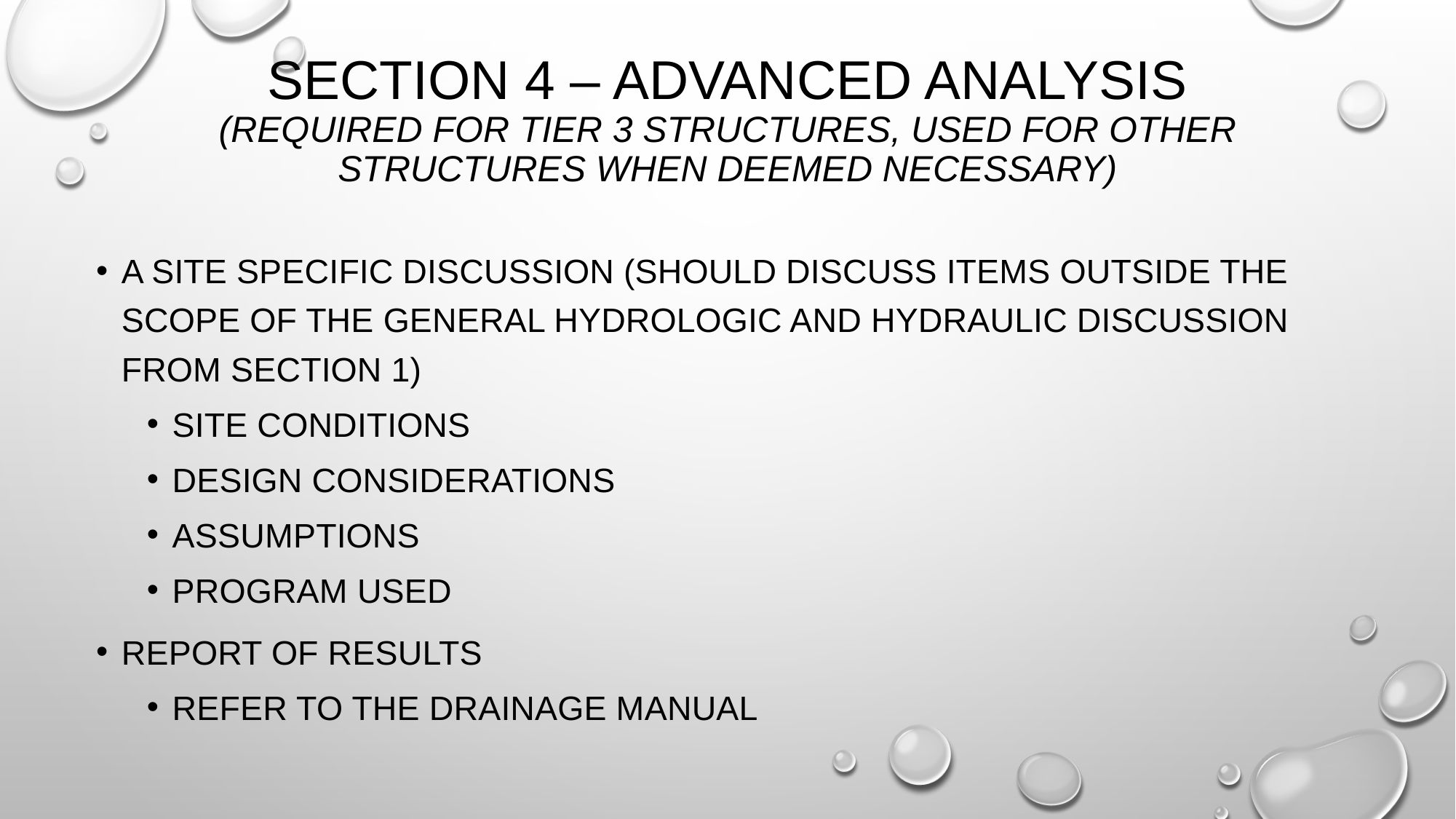

# Section 4 – advanced analysis (required for tier 3 structures, used for other structures when deemed necessary)
a site specific discussion (should discuss items outside the scope of the general Hydrologic and Hydraulic Discussion from Section 1)
site conditions
design considerations
Assumptions
program used
report of results
refer to the Drainage Manual